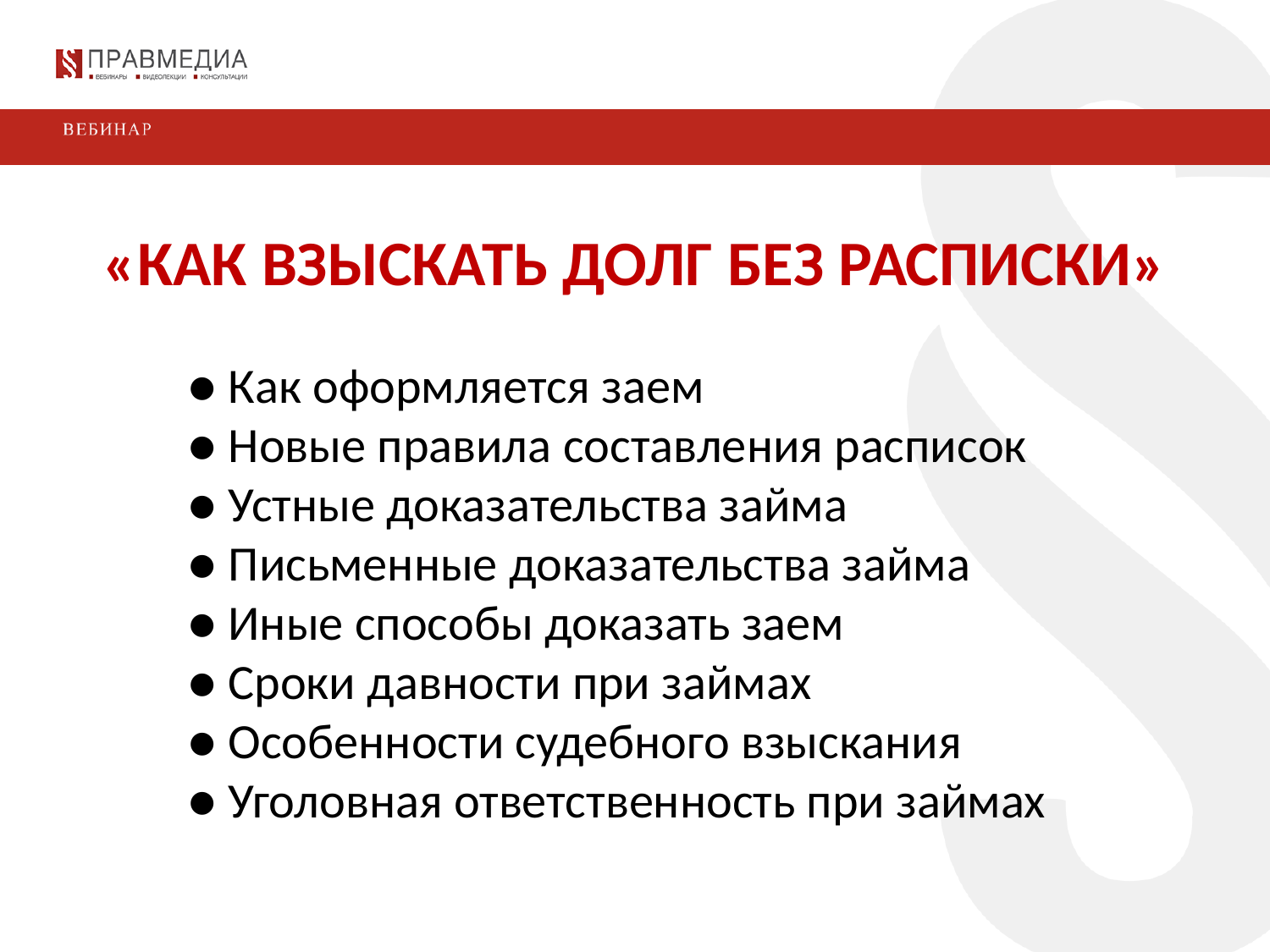

«КАК ВЗЫСКАТЬ ДОЛГ БЕЗ РАСПИСКИ»

● Как оформляется заем
● Новые правила составления расписок
● Устные доказательства займа
● Письменные доказательства займа
● Иные способы доказать заем
● Сроки давности при займах
● Особенности судебного взыскания
● Уголовная ответственность при займах